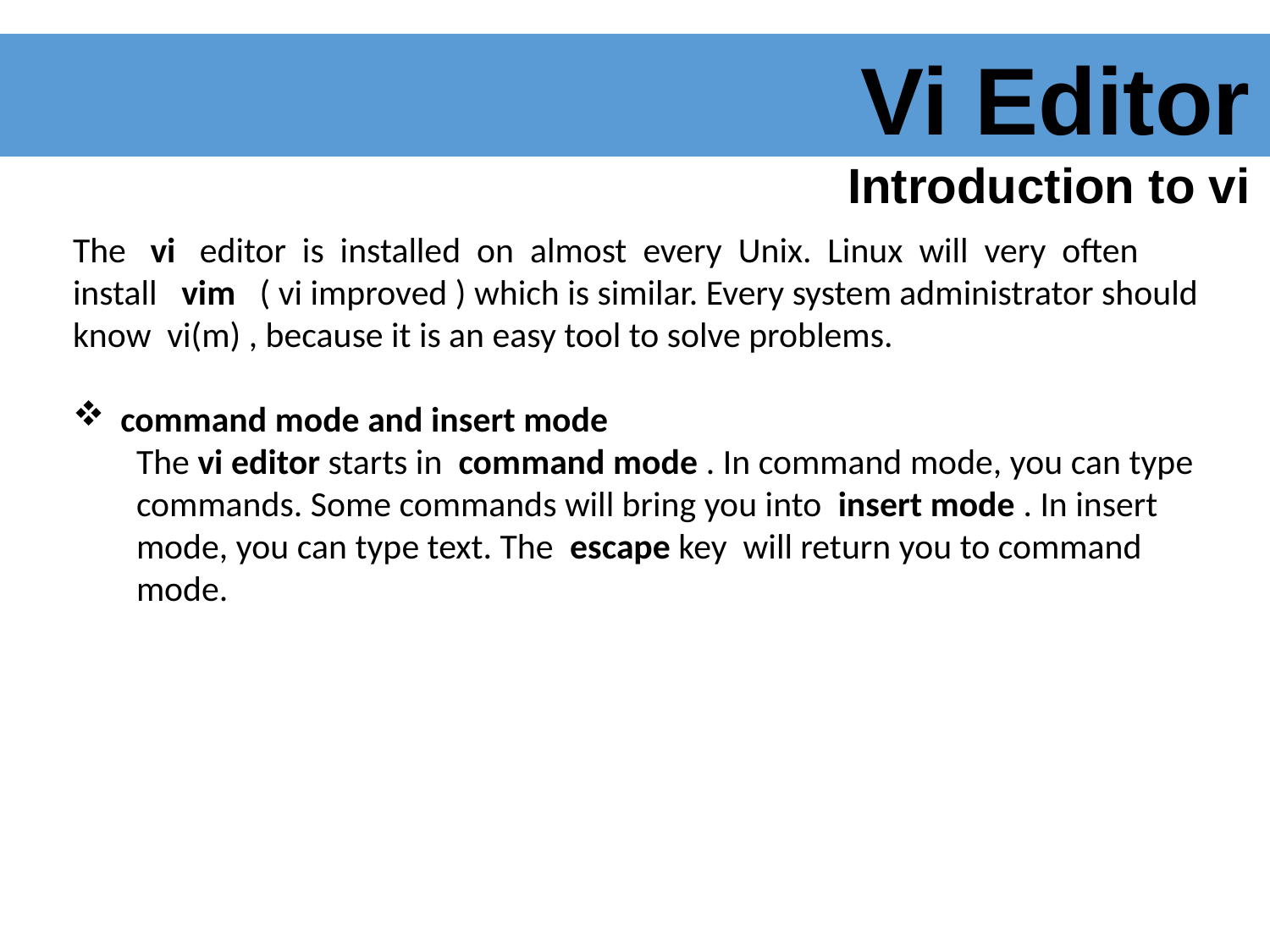

Vi Editor
  Introduction to vi
The   vi   editor  is  installed  on  almost  every  Unix.  Linux  will  very  often  install   vim   ( vi improved ) which is similar. Every system administrator should know  vi(m) , because it is an easy tool to solve problems.

command mode and insert mode
The vi editor starts in  command mode . In command mode, you can type commands. Some commands will bring you into  insert mode . In insert mode, you can type text. The  escape key  will return you to command mode.